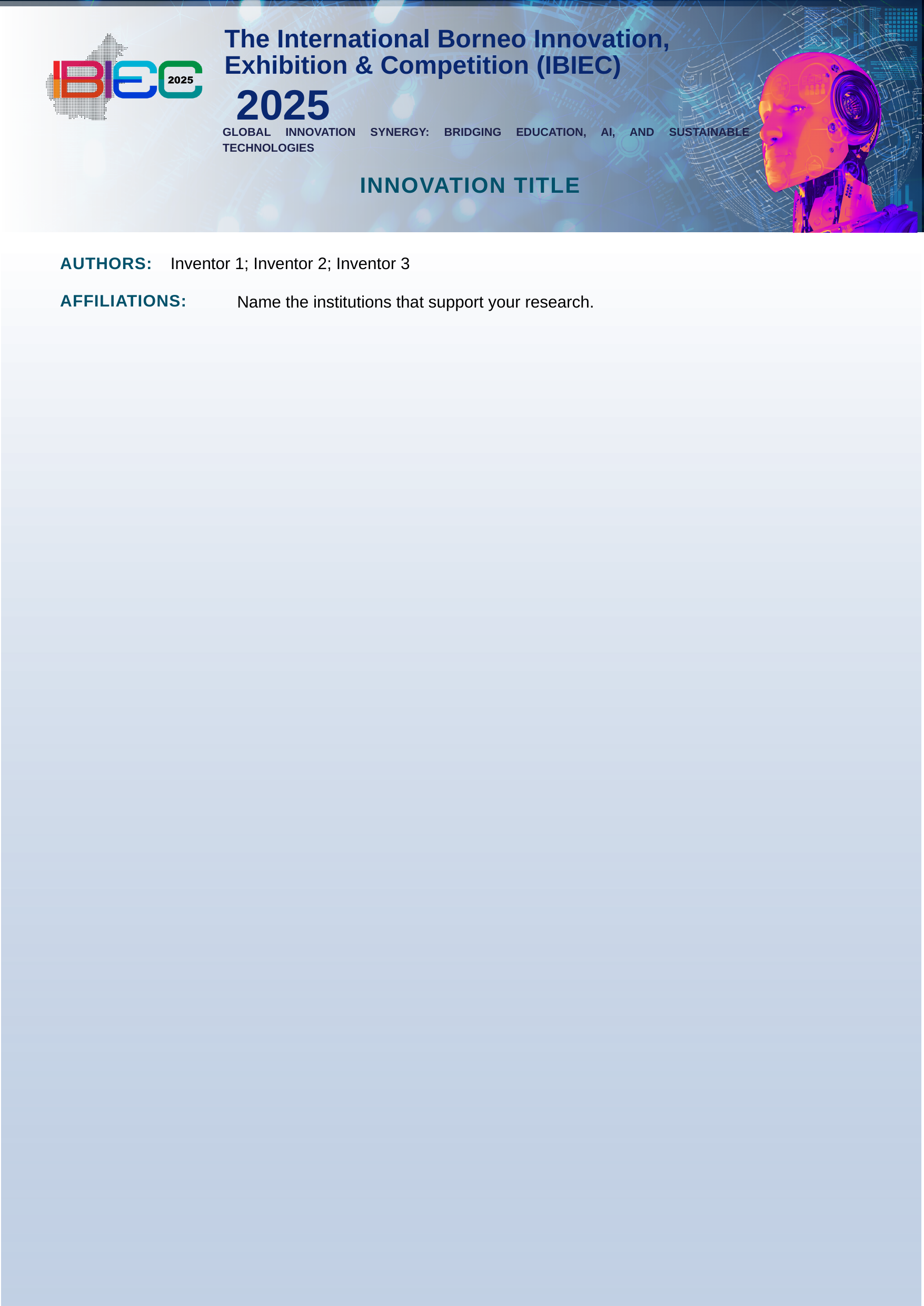

The International Borneo Innovation, Exhibition & Competition (IBIEC)

2025
GLOBAL INNOVATION SYNERGY: BRIDGING EDUCATION, AI, AND SUSTAINABLE TECHNOLOGIES
INNOVATION TITLE

AUTHORS:
Inventor 1; Inventor 2; Inventor 3
Name the institutions that support your research.
AFFILIATIONS: